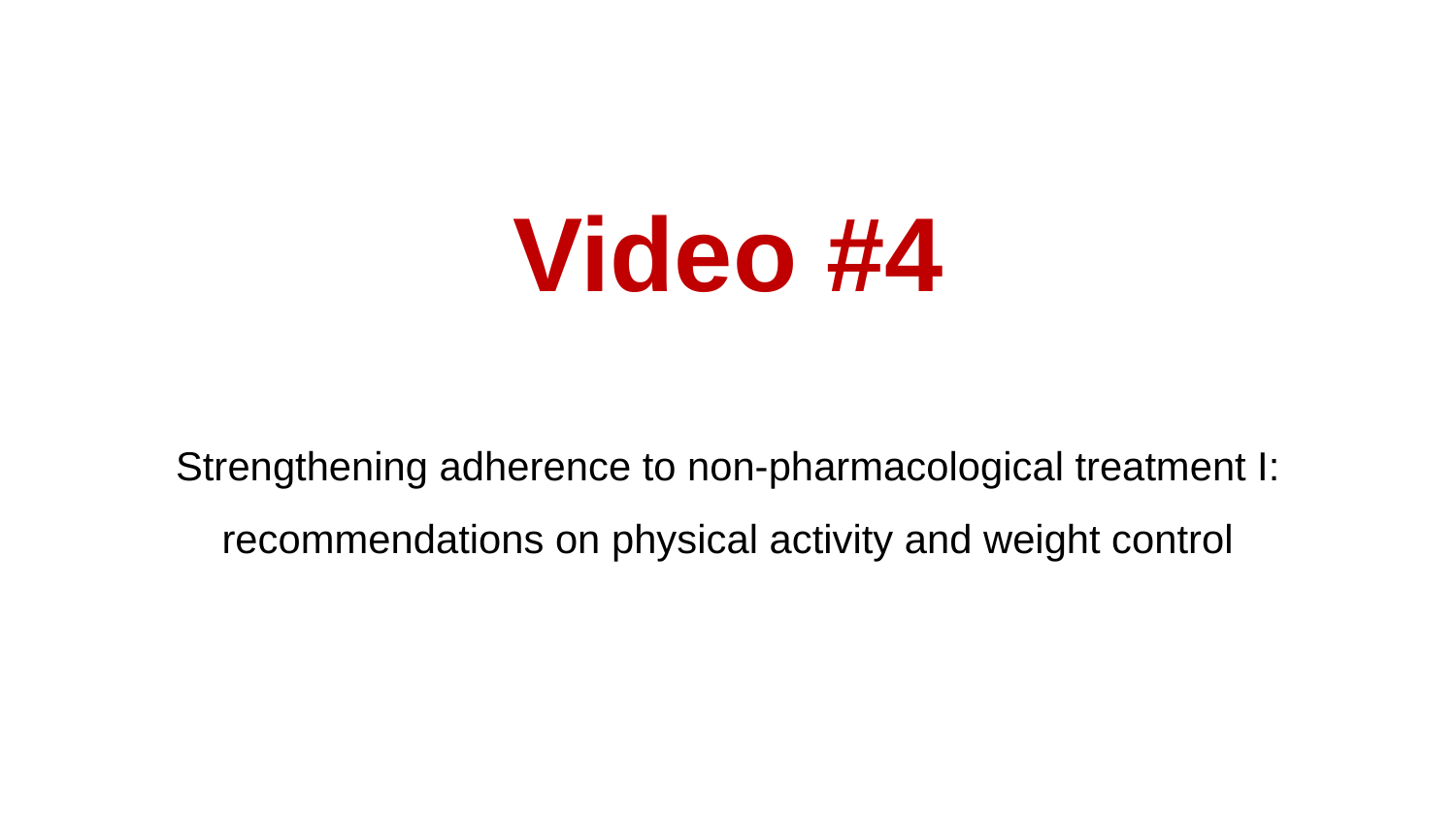

# Video #4
Strengthening adherence to non-pharmacological treatment I: recommendations on physical activity and weight control